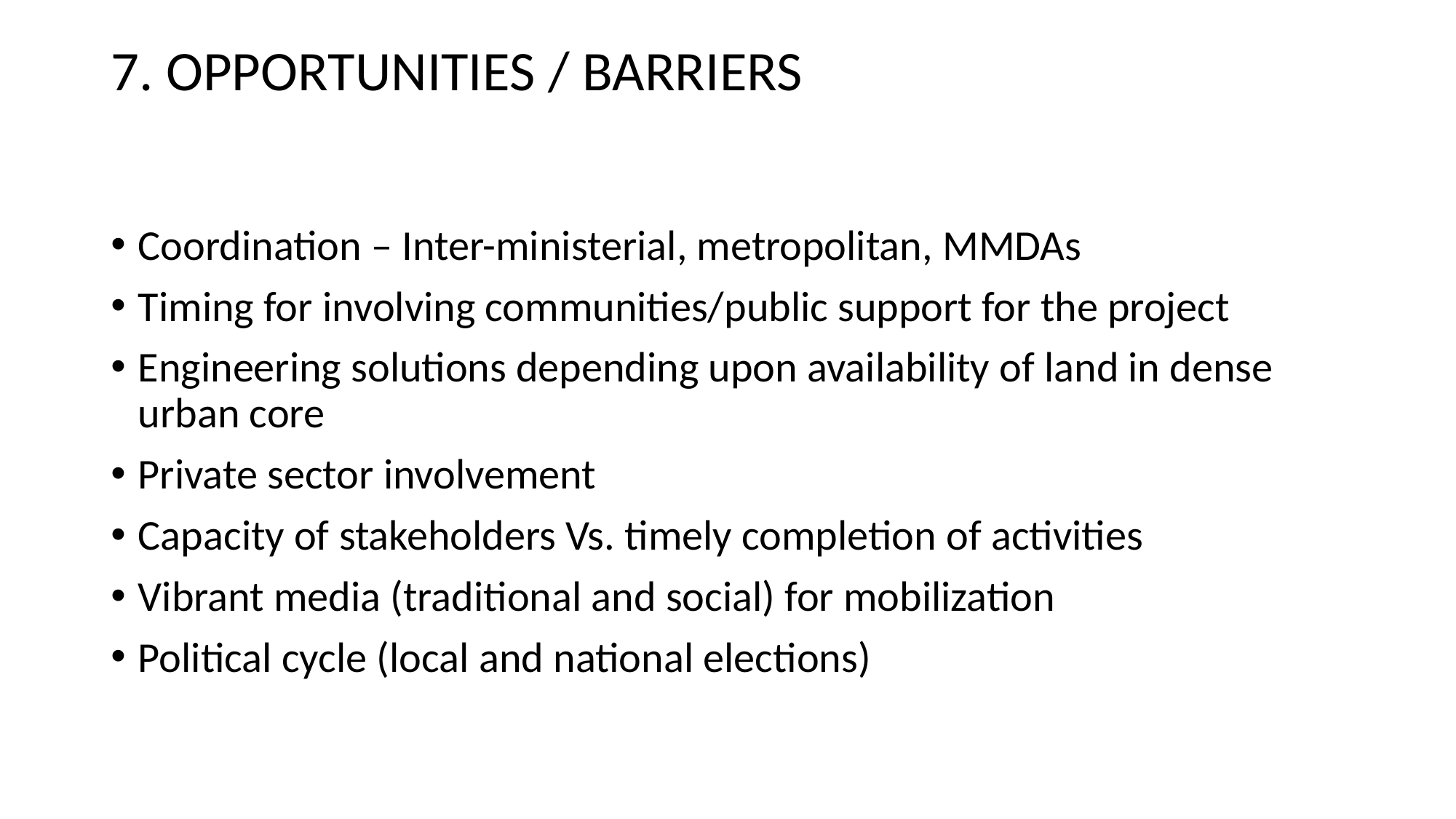

# 7. OPPORTUNITIES / BARRIERS
Coordination – Inter-ministerial, metropolitan, MMDAs
Timing for involving communities/public support for the project
Engineering solutions depending upon availability of land in dense urban core
Private sector involvement
Capacity of stakeholders Vs. timely completion of activities
Vibrant media (traditional and social) for mobilization
Political cycle (local and national elections)